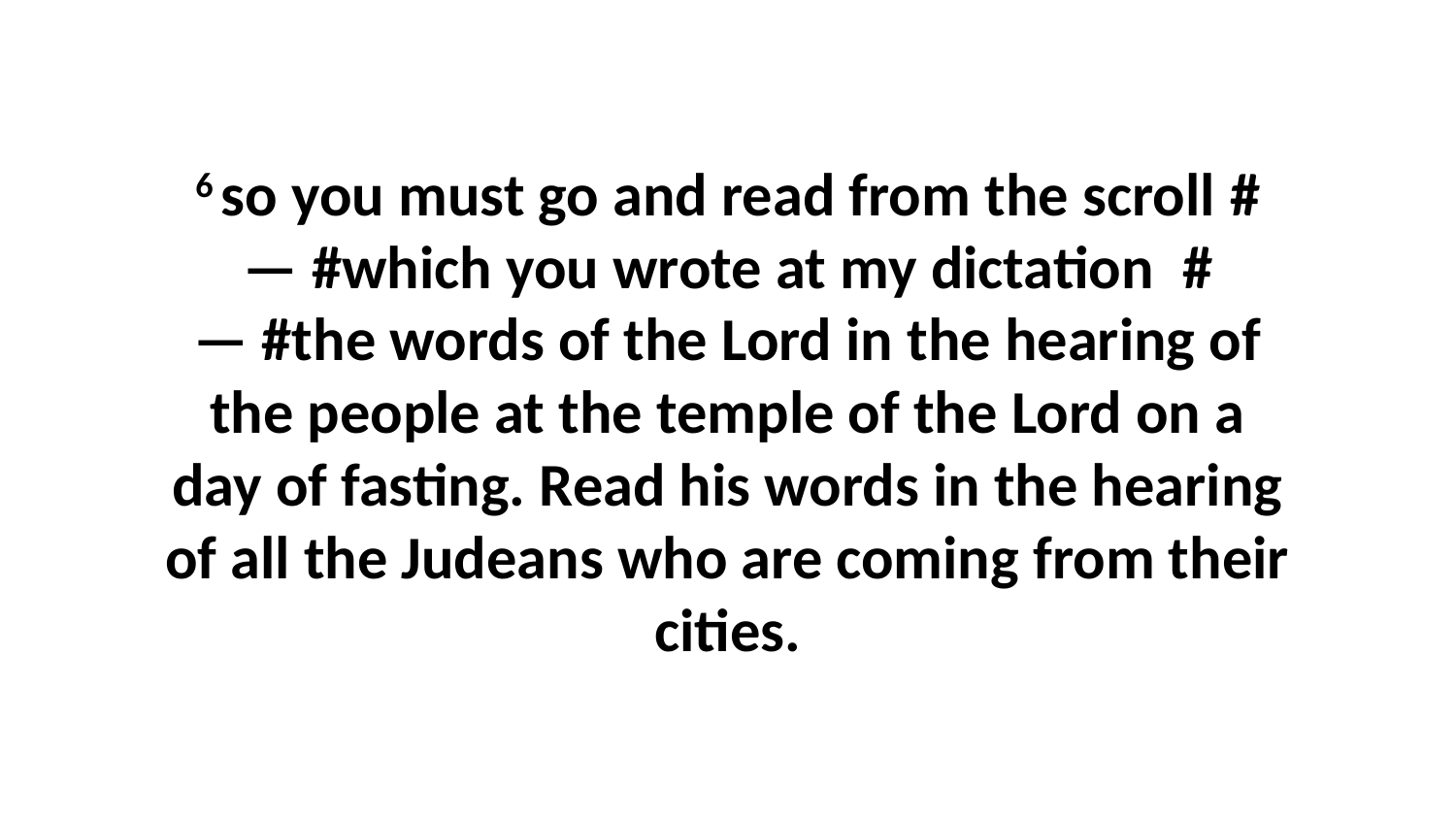

6 so you must go and read from the scroll #— #which you wrote at my dictation  #— #the words of the Lord in the hearing of the people at the temple of the Lord on a day of fasting. Read his words in the hearing of all the Judeans who are coming from their cities.